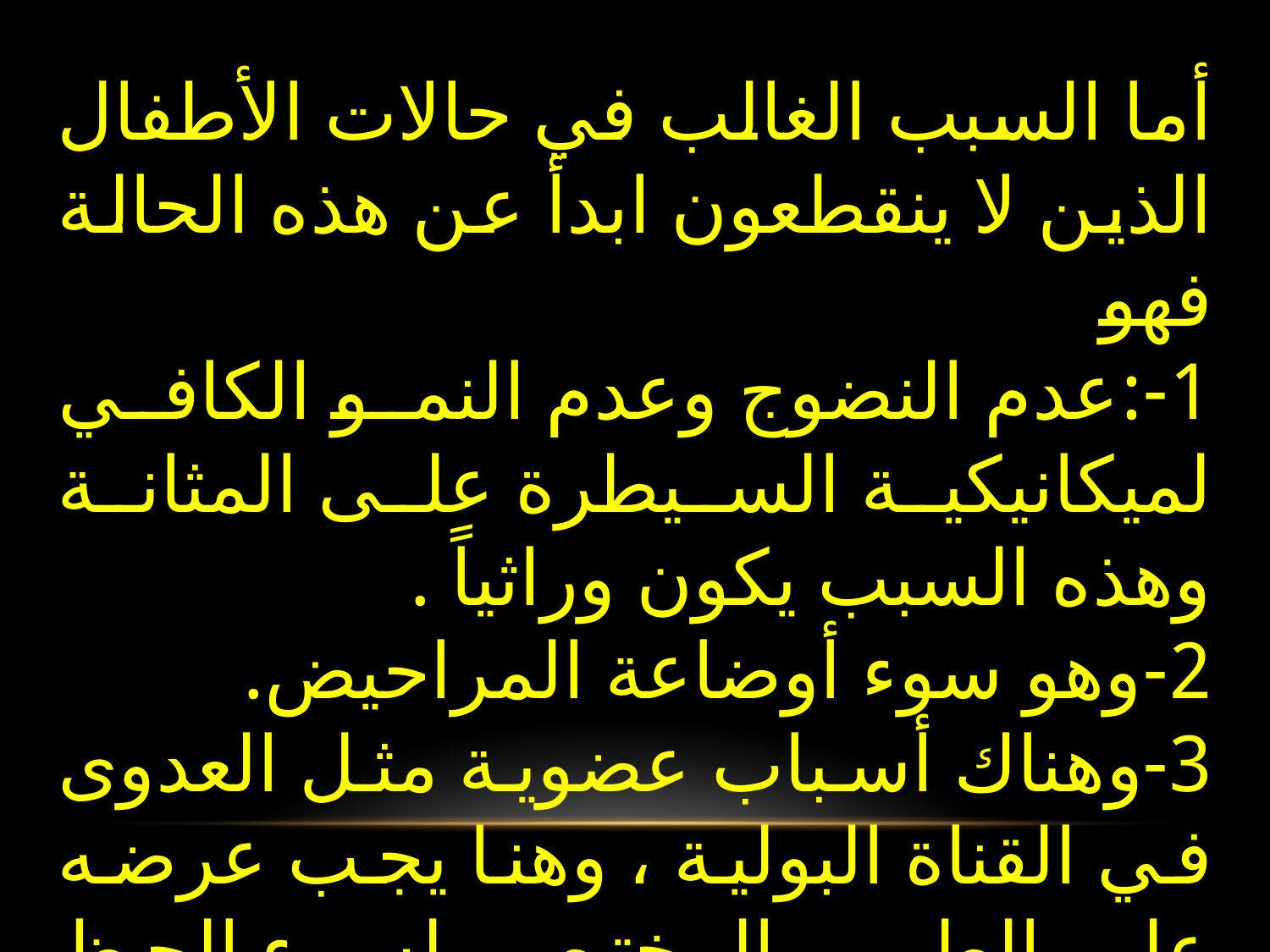

أما السبب الغالب في حالات الأطفال الذين لا ينقطعون ابدأ عن هذه الحالة فهو
1-:عدم النضوج وعدم النمو الكافي لميكانيكية السيطرة على المثانة وهذه السبب يكون وراثياً .
2-وهو سوء أوضاعة المراحيض.
3-وهناك أسباب عضوية مثل العدوى في القناة البولية ، وهنا يجب عرضه على الطبيب المختص ولسوء الحظ حتى بعد معالجة الطفل فإنه عادة لا ينقطع عن تلك العادة.